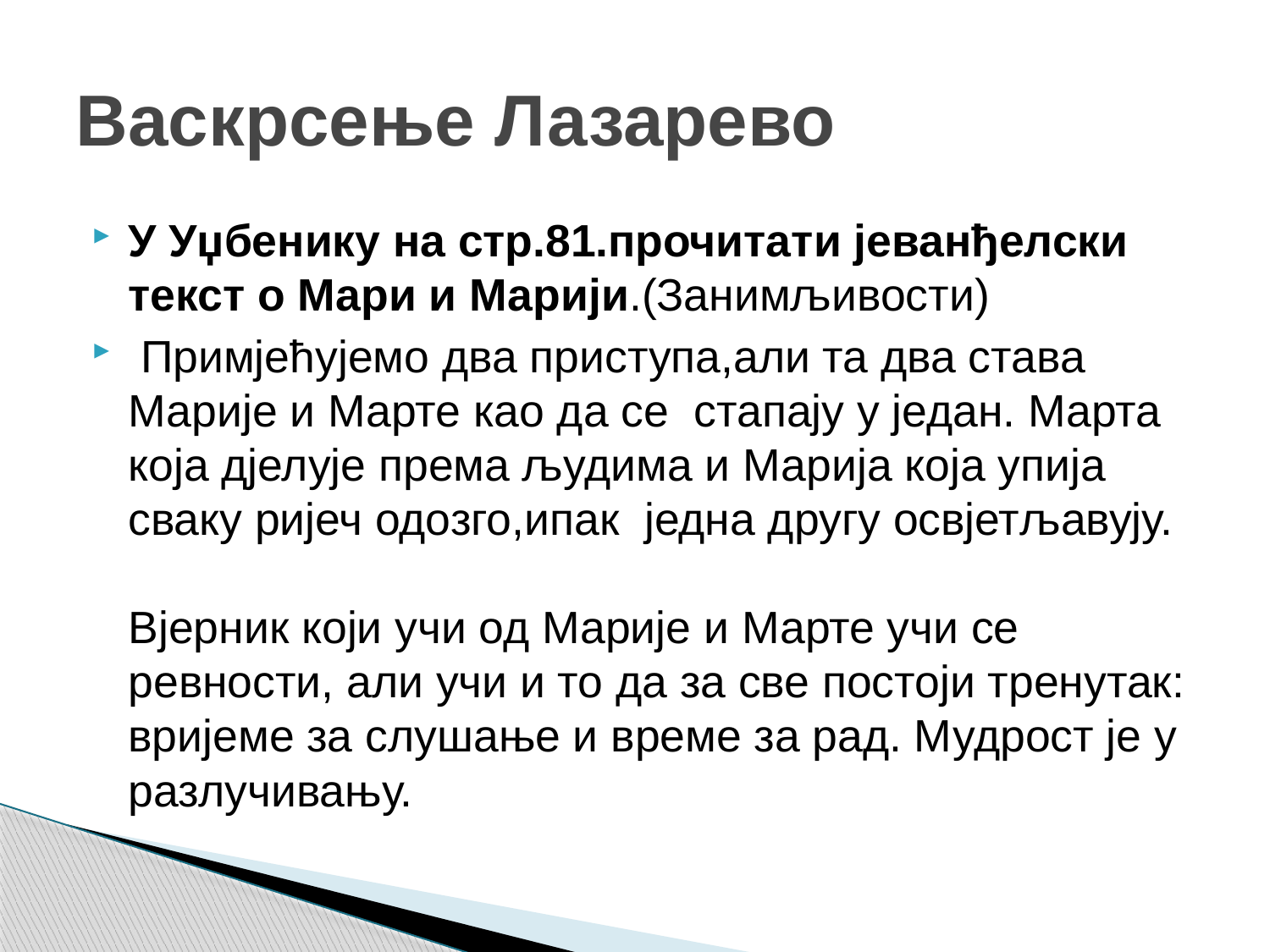

# Васкрсење Лазарево
У Уџбенику на стр.81.прочитати јеванђелски текст о Мари и Марији.(Занимљивости)
 Примјећујемо два приступа,али та два става Марије и Марте као да се  стапају у један. Марта која дјелује према људима и Марија која упија сваку ријеч одозго,ипак  једна другу освјетљавују.
Вјерник који учи од Марије и Марте учи се ревности, али учи и то да за све постоји тренутак: вријеме за слушање и време за рад. Мудрост је у разлучивању.